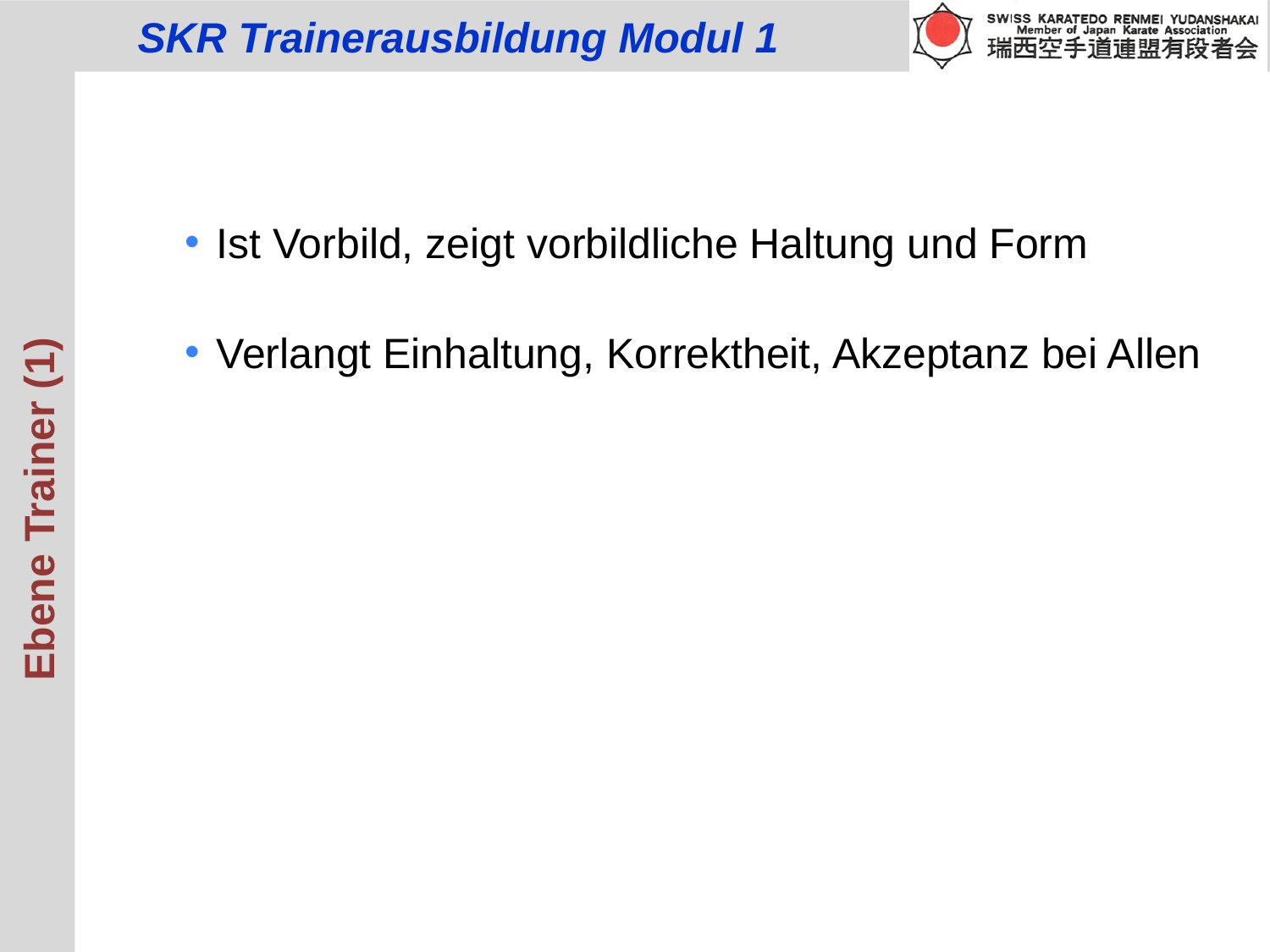

Ist Vorbild, zeigt vorbildliche Haltung und Form
Verlangt Einhaltung, Korrektheit, Akzeptanz bei Allen
Ebene Trainer (1)